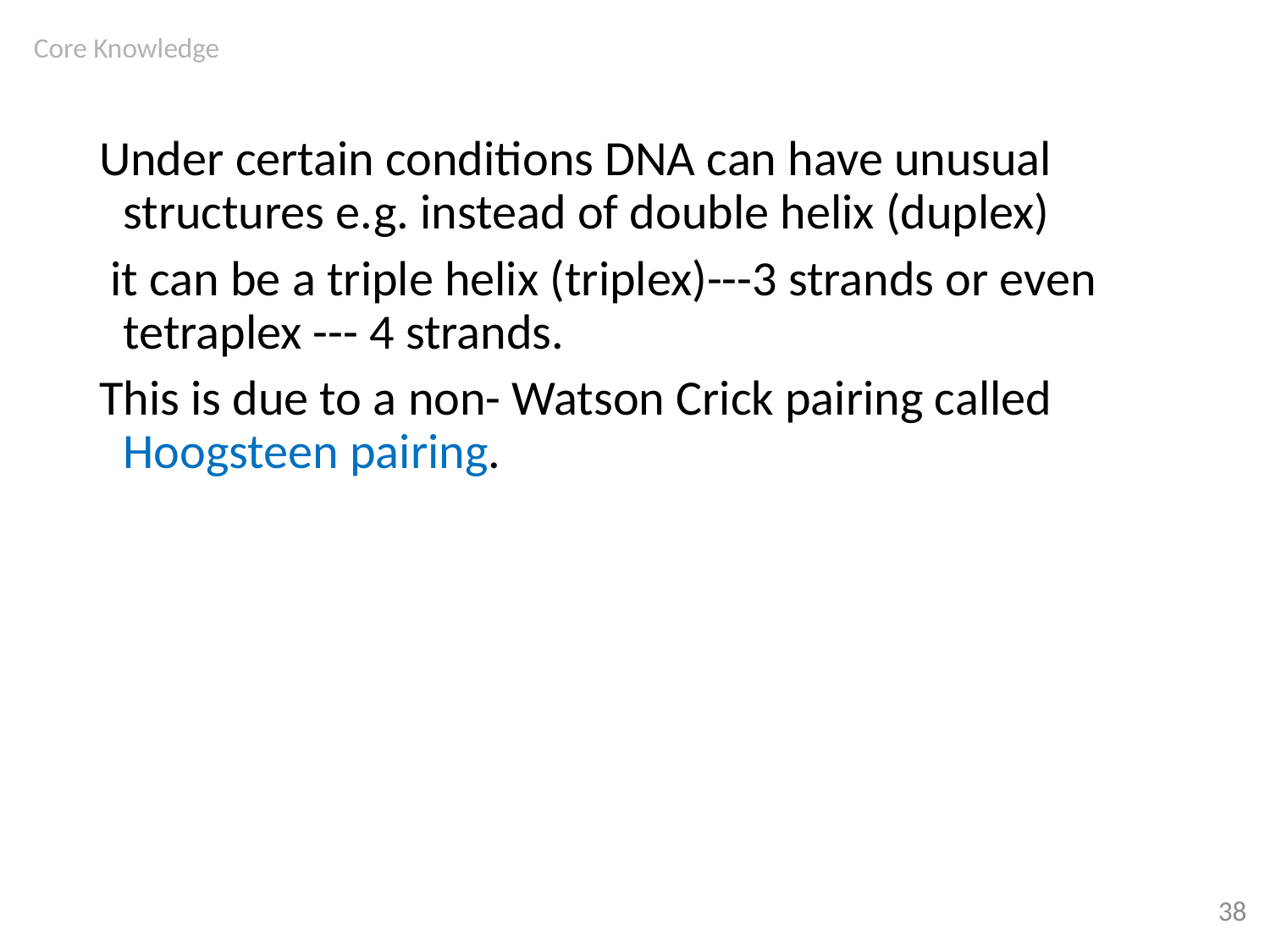

Core Knowledge
Under certain conditions DNA can have unusual structures e.g. instead of double helix (duplex)
 it can be a triple helix (triplex)---3 strands or even tetraplex --- 4 strands.
This is due to a non- Watson Crick pairing called Hoogsteen pairing.

38